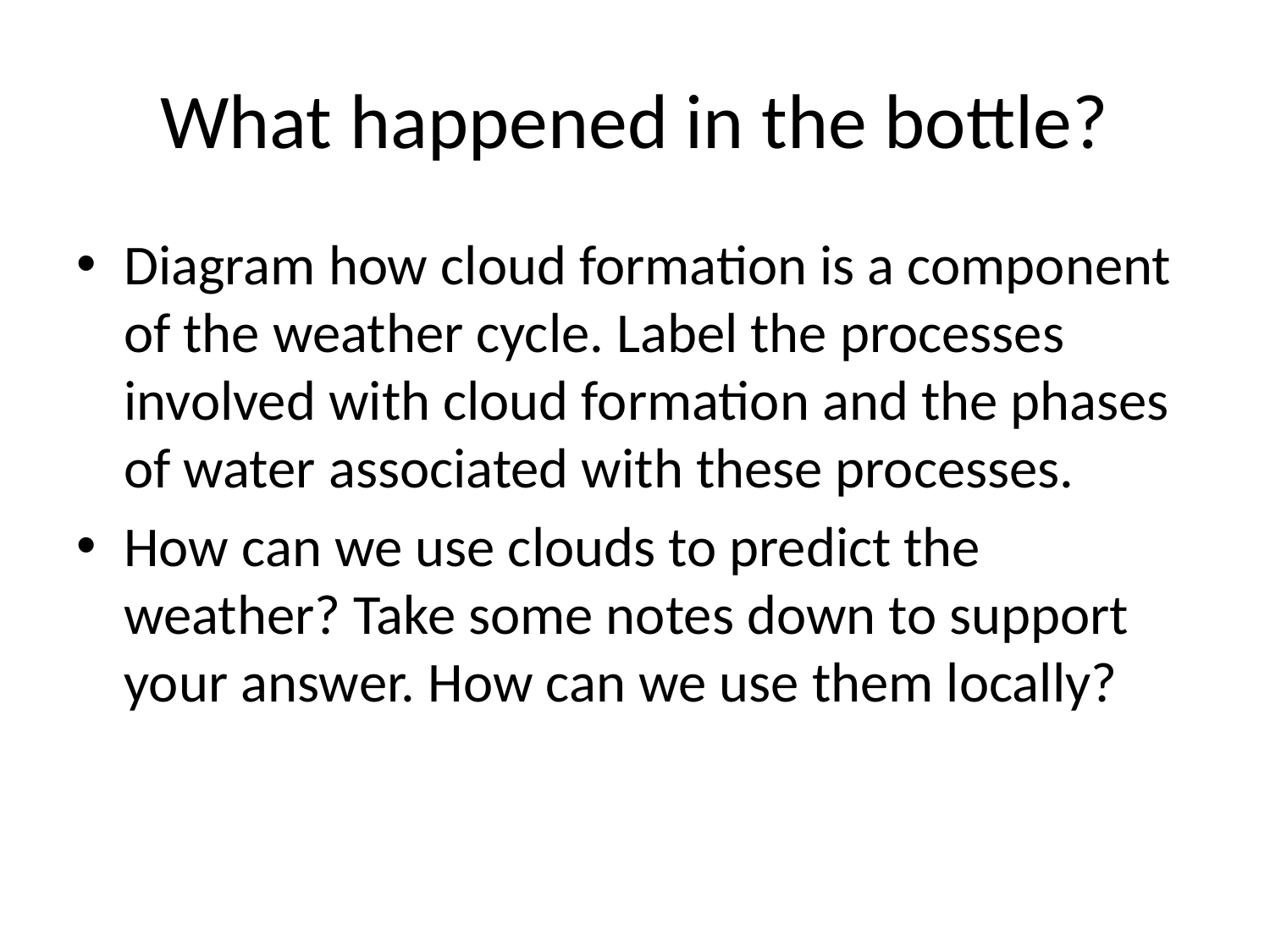

# What happened in the bottle?
Diagram how cloud formation is a component of the weather cycle. Label the processes involved with cloud formation and the phases of water associated with these processes.
How can we use clouds to predict the weather? Take some notes down to support your answer. How can we use them locally?